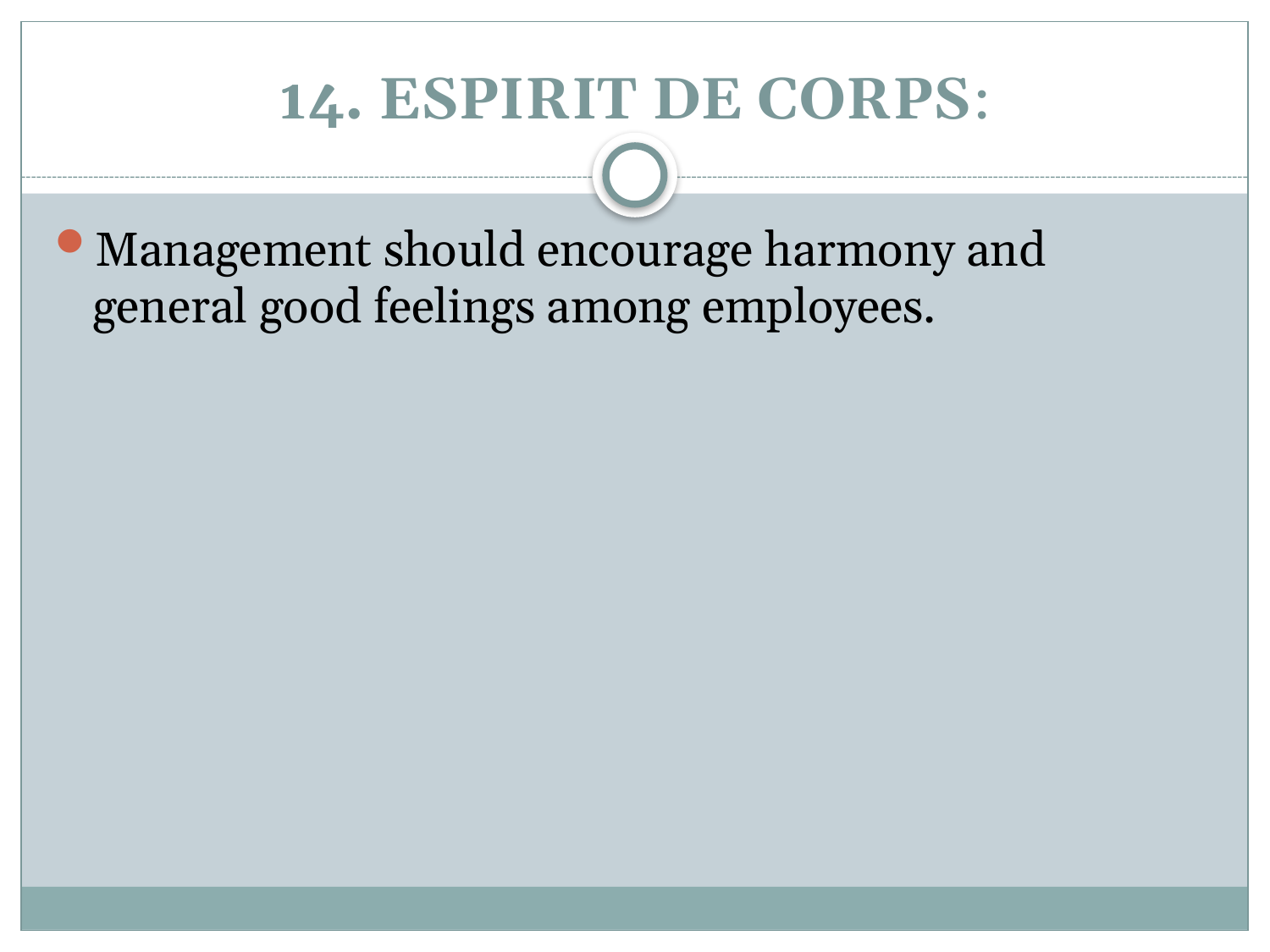

# 14. ESPIRIT DE CORPS:
Management should encourage harmony and general good feelings among employees.